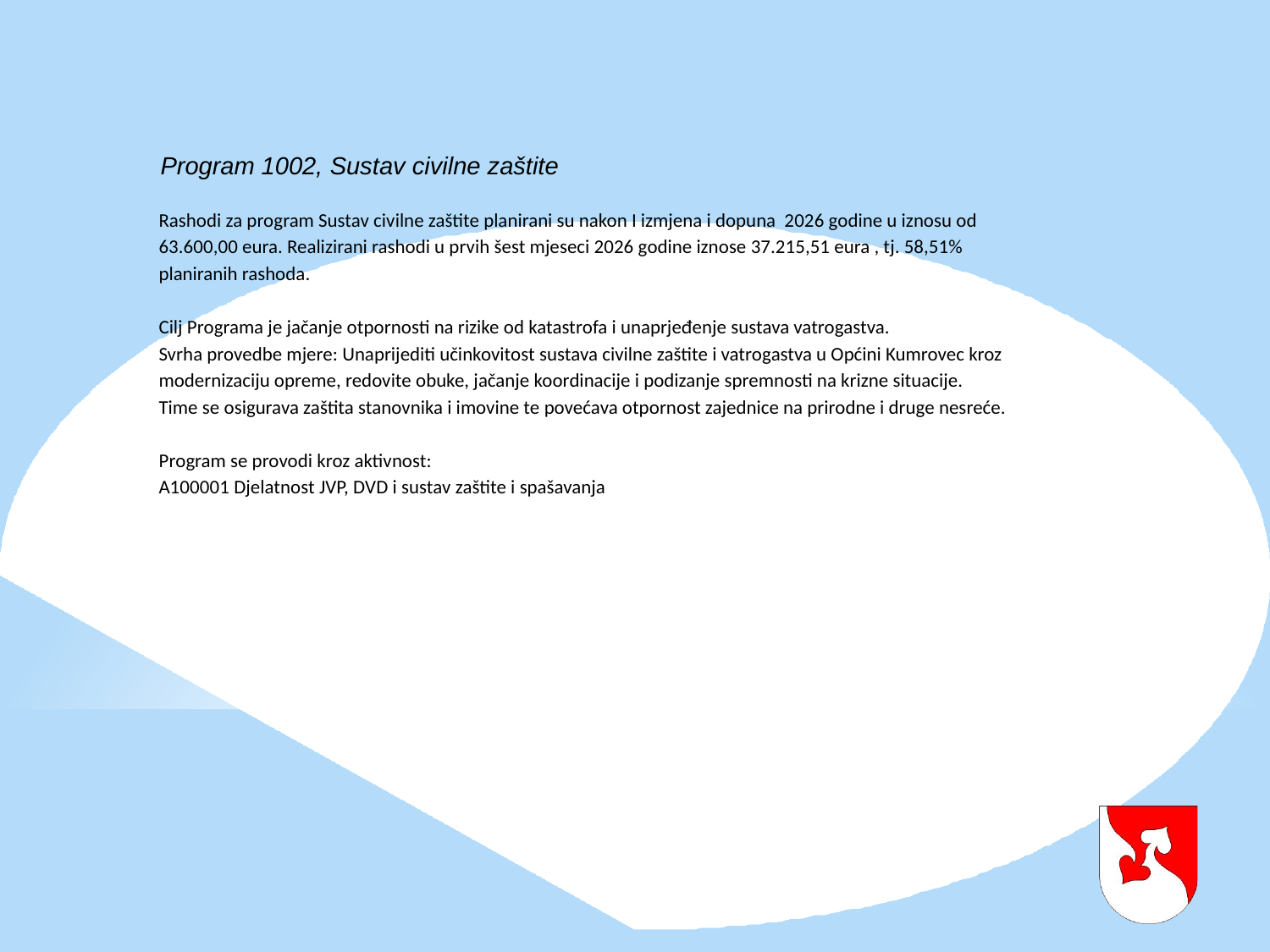

Program 1002, Sustav civilne zaštite

Rashodi za program Sustav civilne zaštite planirani su nakon I izmjena i dopuna  2026 godine u iznosu od 63.600,00 eura. Realizirani rashodi u prvih šest mjeseci 2026 godine iznose 37.215,51 eura , tj. 58,51% planiranih rashoda.

Cilj Programa je jačanje otpornosti na rizike od katastrofa i unaprjeđenje sustava vatrogastva.
Svrha provedbe mjere: Unaprijediti učinkovitost sustava civilne zaštite i vatrogastva u Općini Kumrovec kroz modernizaciju opreme, redovite obuke, jačanje koordinacije i podizanje spremnosti na krizne situacije. Time se osigurava zaštita stanovnika i imovine te povećava otpornost zajednice na prirodne i druge nesreće.

Program se provodi kroz aktivnost:
A100001 Djelatnost JVP, DVD i sustav zaštite i spašavanja